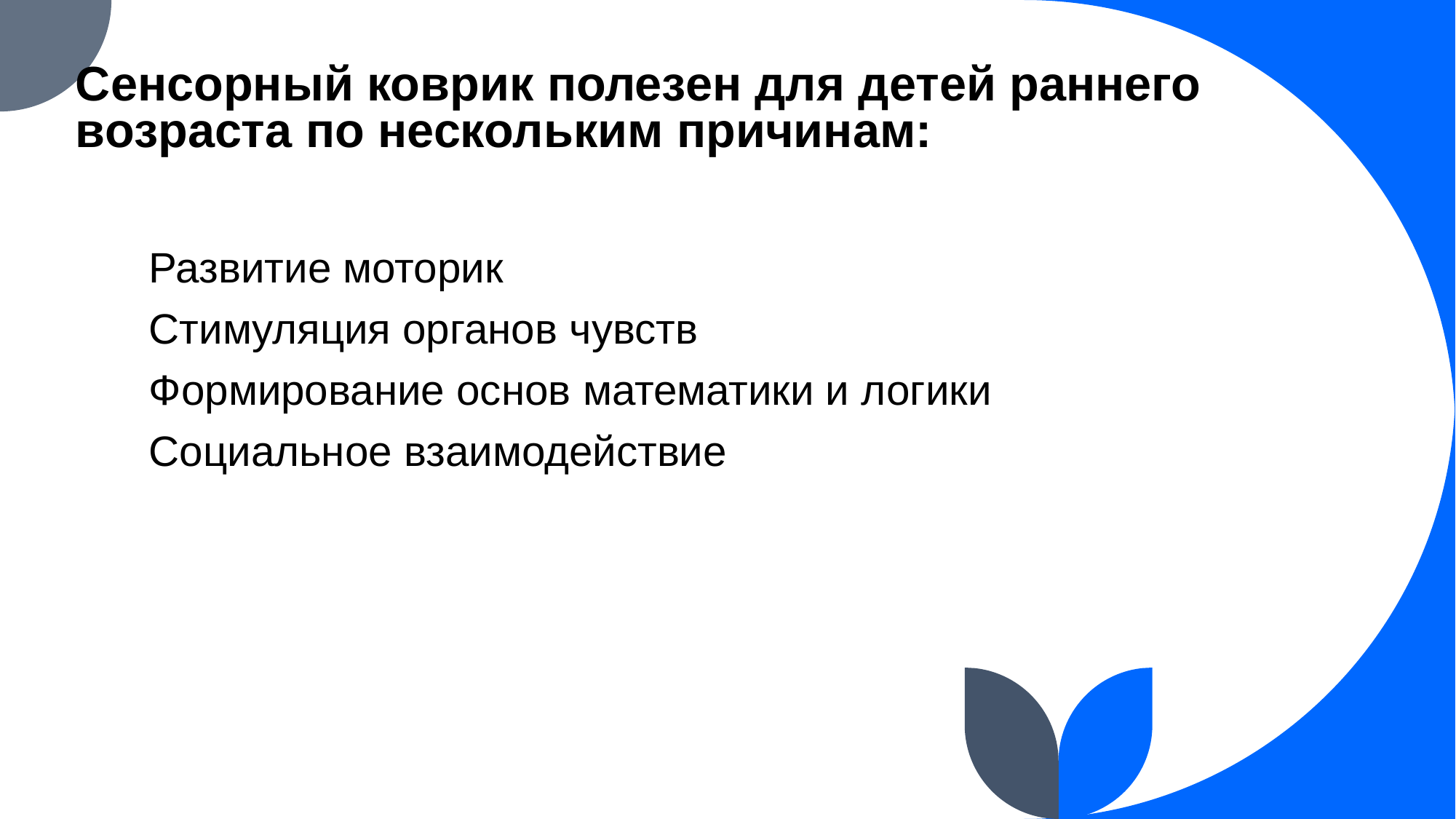

# Сенсорный коврик полезен для детей раннего возраста по нескольким причинам:
Развитие моторик
Стимуляция органов чувств
Формирование основ математики и логики
Социальное взаимодействие